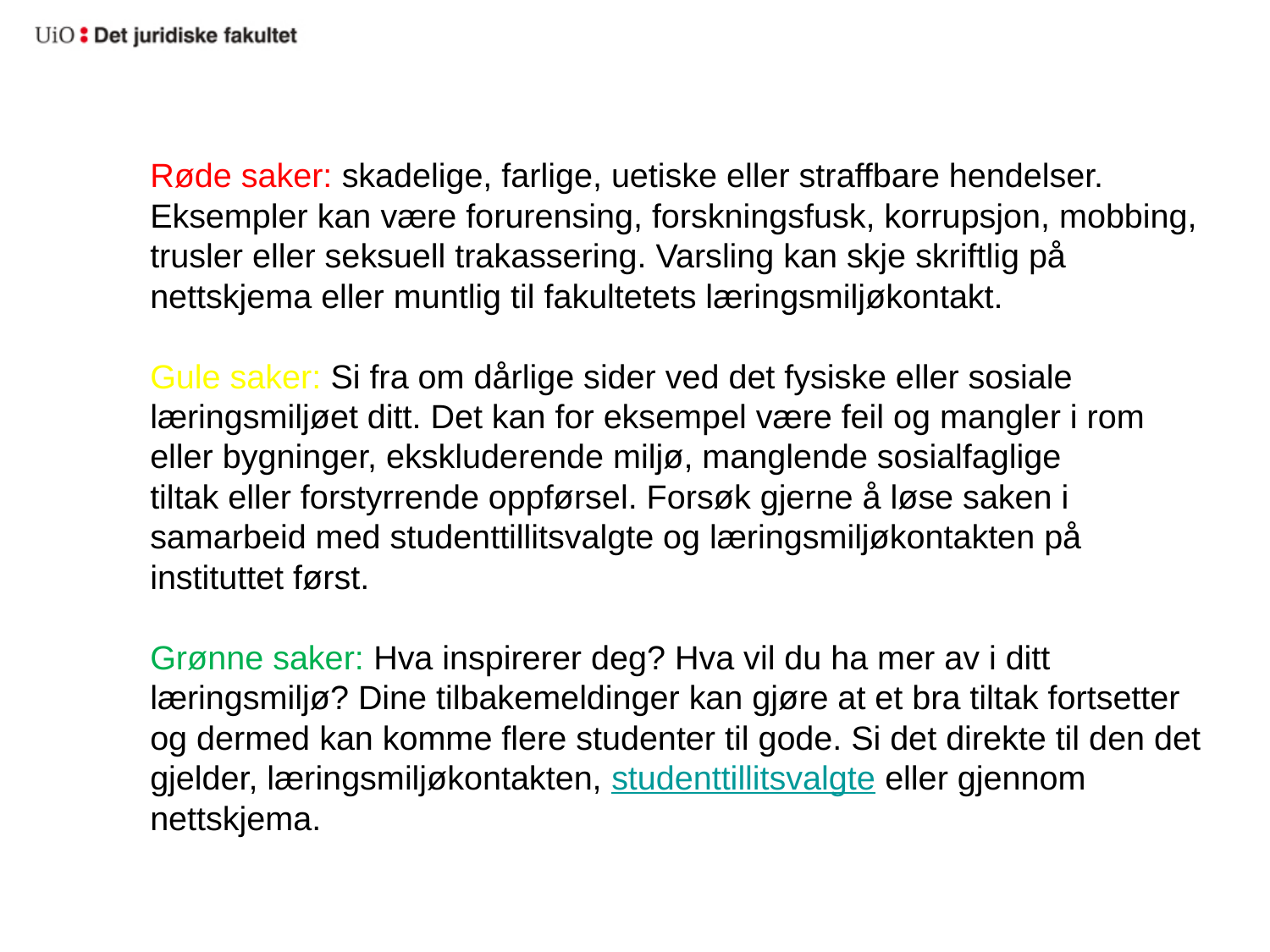

Røde saker: skadelige, farlige, uetiske eller straffbare hendelser. Eksempler kan være forurensing, forskningsfusk, korrupsjon, mobbing, trusler eller seksuell trakassering. Varsling kan skje skriftlig på nettskjema eller muntlig til fakultetets læringsmiljøkontakt.
Gule saker: Si fra om dårlige sider ved det fysiske eller sosiale læringsmiljøet ditt. Det kan for eksempel være feil og mangler i rom eller bygninger, ekskluderende miljø, manglende sosialfaglige tiltak eller forstyrrende oppførsel. Forsøk gjerne å løse saken i samarbeid med studenttillitsvalgte og læringsmiljøkontakten på instituttet først.
Grønne saker: Hva inspirerer deg? Hva vil du ha mer av i ditt læringsmiljø? Dine tilbakemeldinger kan gjøre at et bra tiltak fortsetter og dermed kan komme flere studenter til gode. Si det direkte til den det gjelder, læringsmiljøkontakten, studenttillitsvalgte eller gjennom nettskjema.